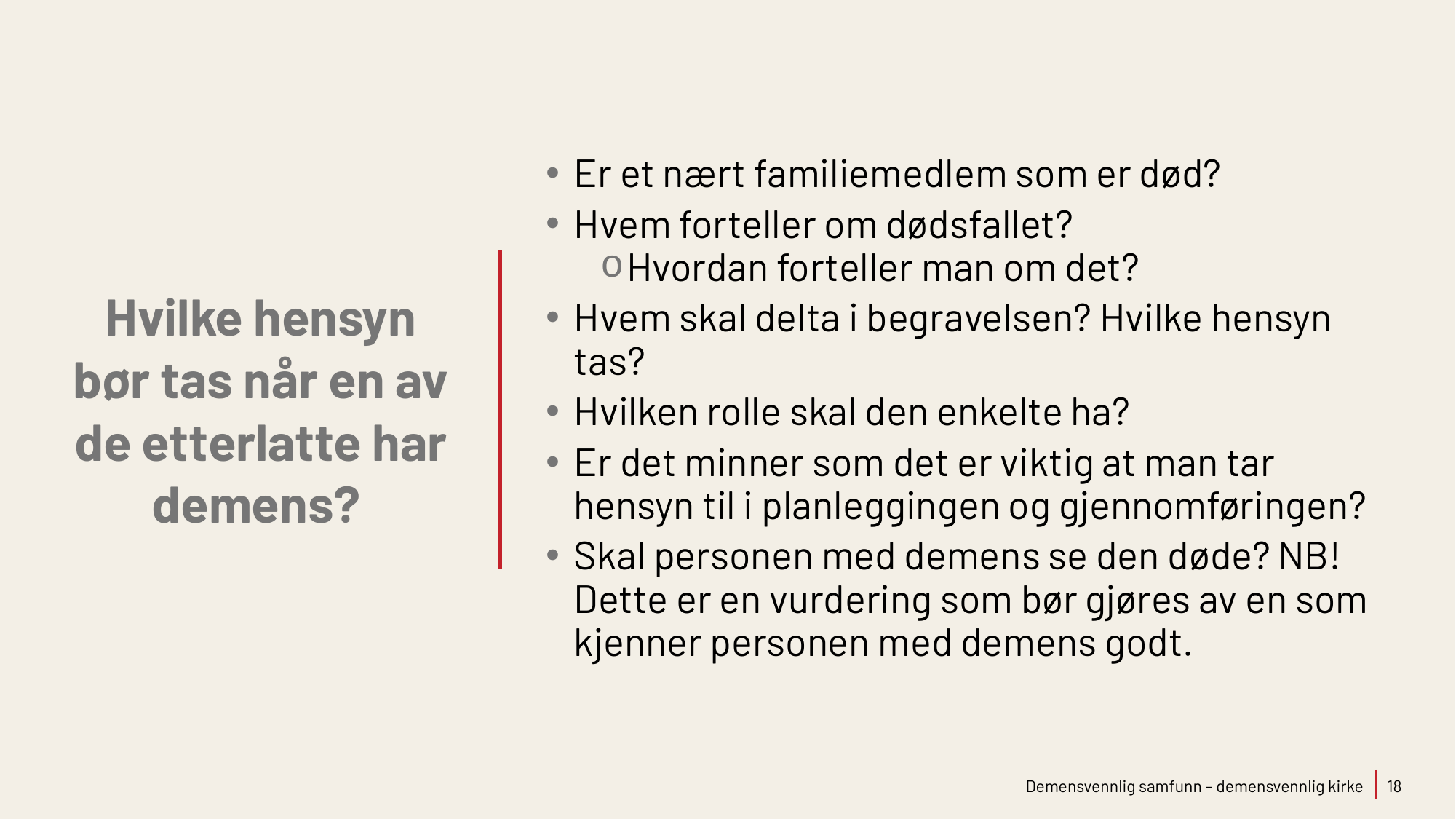

# Hvilke hensyn bør tas når en av de etterlatte har demens?
Er et nært familiemedlem som er død?
Hvem forteller om dødsfallet?
Hvordan forteller man om det?
Hvem skal delta i begravelsen? Hvilke hensyn tas?
Hvilken rolle skal den enkelte ha?
Er det minner som det er viktig at man tar hensyn til i planleggingen og gjennomføringen?
Skal personen med demens se den døde? NB! Dette er en vurdering som bør gjøres av en som kjenner personen med demens godt.
Demensvennlig samfunn – demensvennlig kirke
18